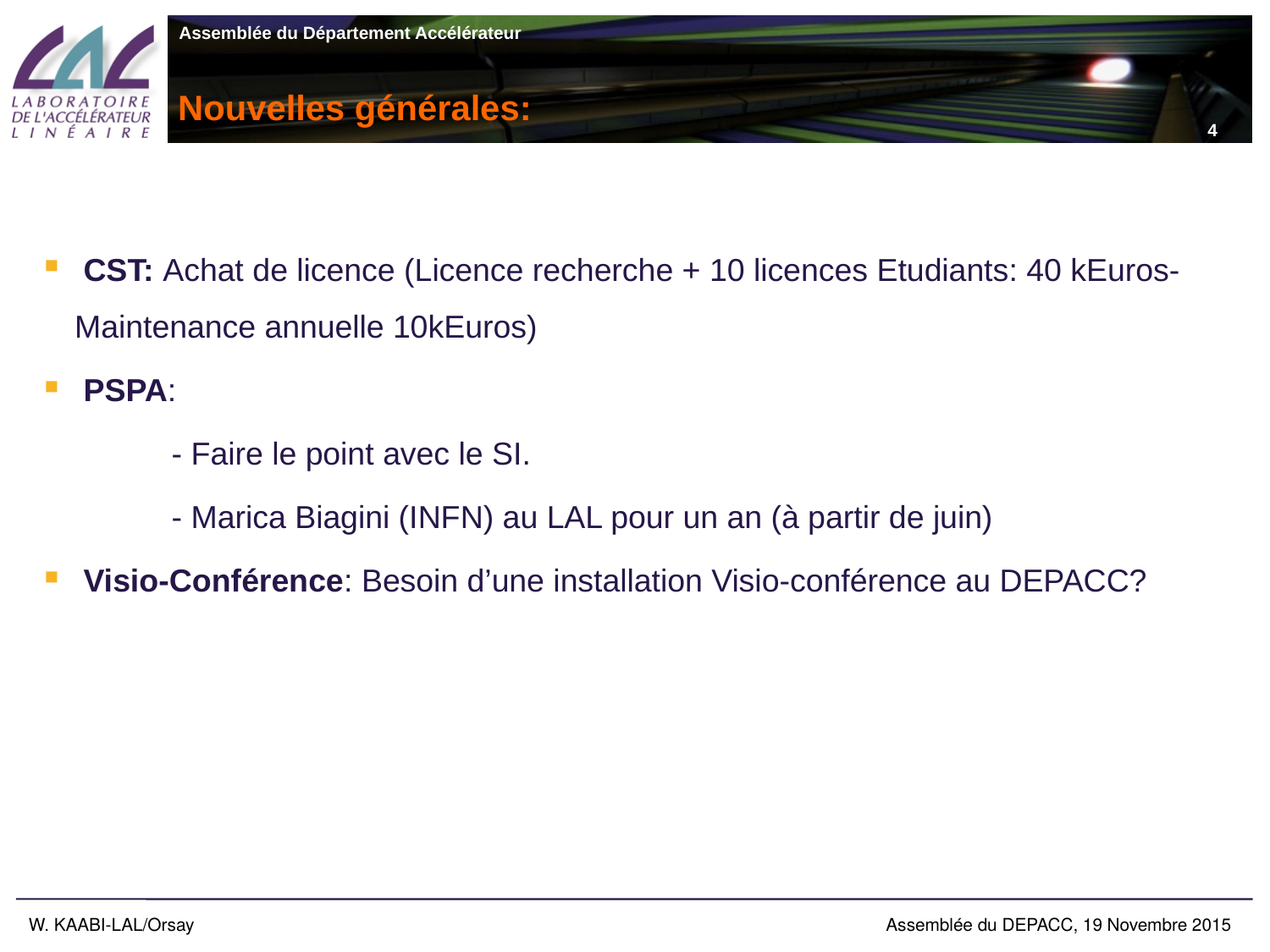

4
# Nouvelles générales:
 CST: Achat de licence (Licence recherche + 10 licences Etudiants: 40 kEuros- Maintenance annuelle 10kEuros)
 PSPA:
	- Faire le point avec le SI.
	- Marica Biagini (INFN) au LAL pour un an (à partir de juin)
 Visio-Conférence: Besoin d’une installation Visio-conférence au DEPACC?